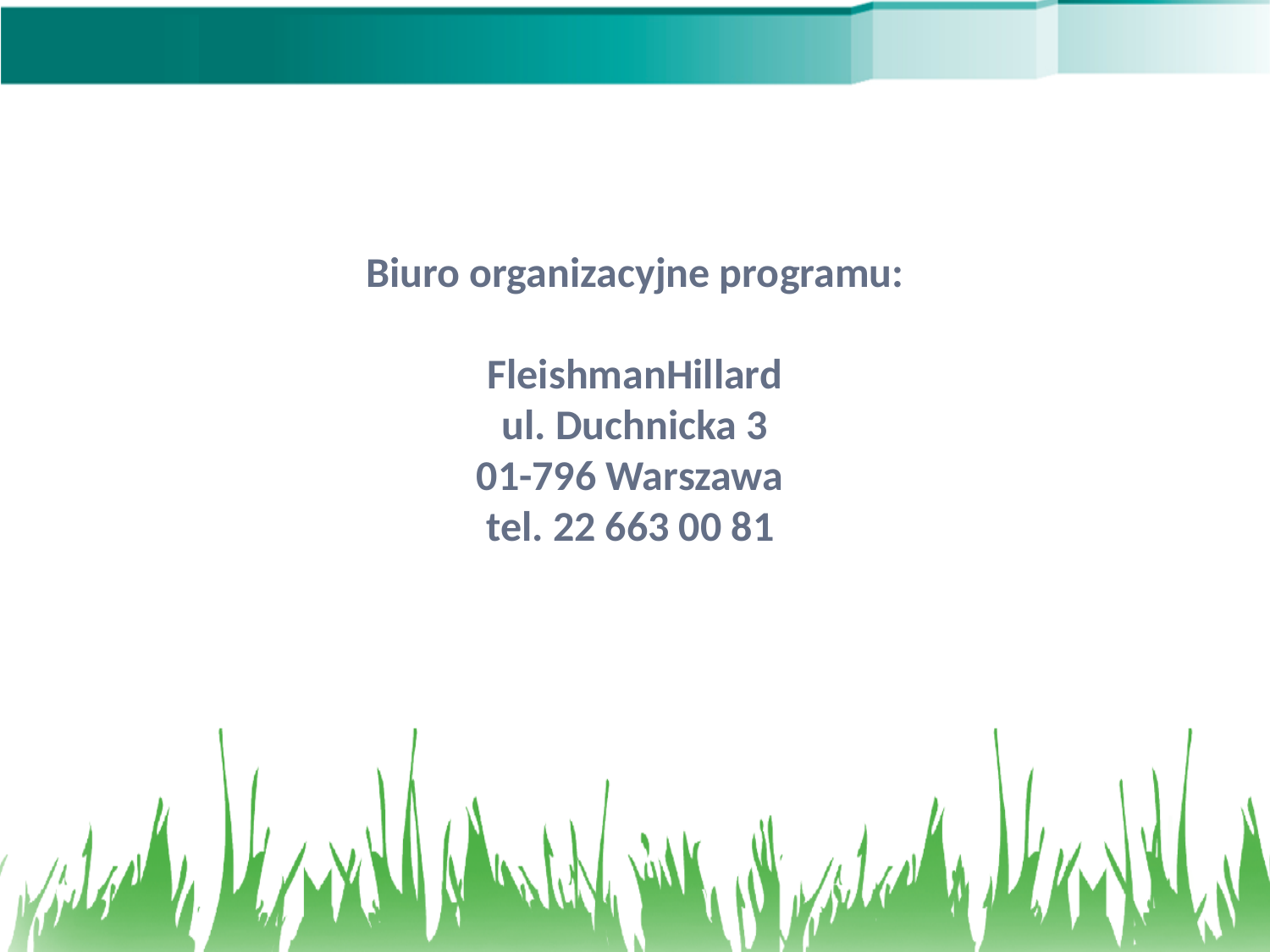

# Biuro organizacyjne programu: FleishmanHillard ul. Duchnicka 3 01-796 Warszawa tel. 22 663 00 81